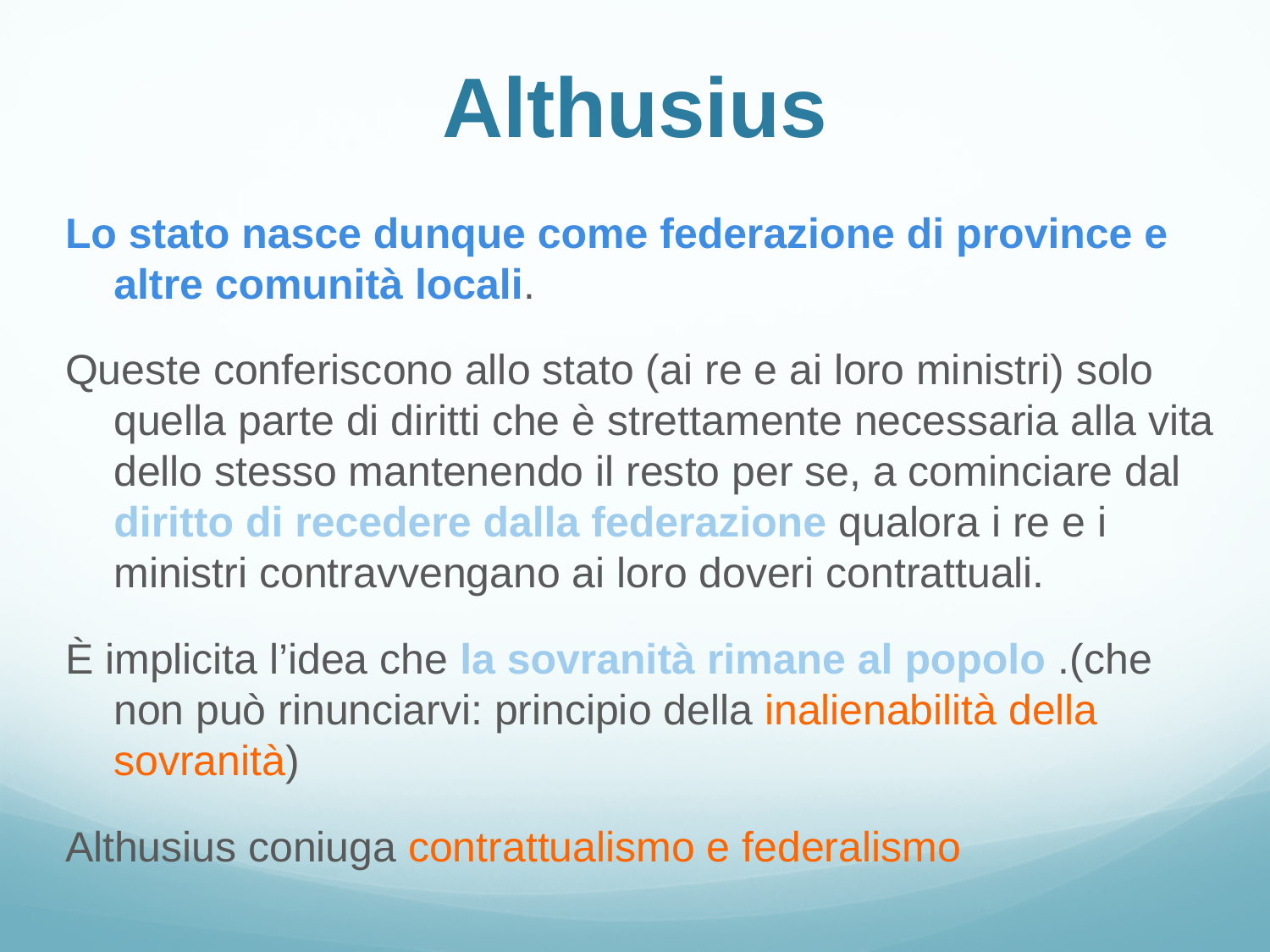

# Althusius
Lo stato nasce dunque come federazione di province e altre comunità locali.
Queste conferiscono allo stato (ai re e ai loro ministri) solo quella parte di diritti che è strettamente necessaria alla vita dello stesso mantenendo il resto per se, a cominciare dal diritto di recedere dalla federazione qualora i re e i ministri contravvengano ai loro doveri contrattuali.
È implicita l’idea che la sovranità rimane al popolo .(che non può rinunciarvi: principio della inalienabilità della sovranità)
Althusius coniuga contrattualismo e federalismo